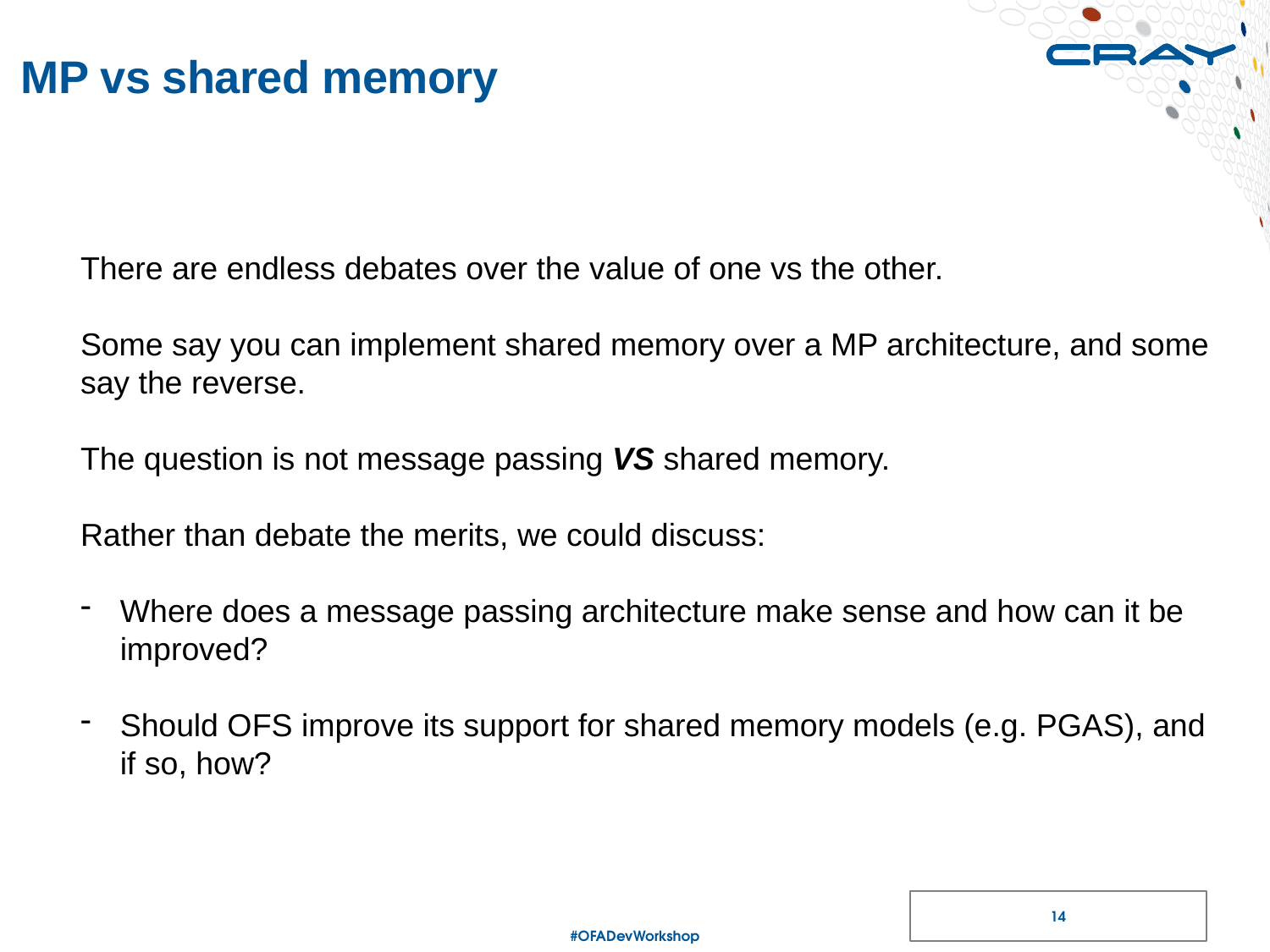

# MP vs shared memory
There are endless debates over the value of one vs the other.

Some say you can implement shared memory over a MP architecture, and some say the reverse.

The question is not message passing VS shared memory.

Rather than debate the merits, we could discuss:

Where does a message passing architecture make sense and how can it be improved?

Should OFS improve its support for shared memory models (e.g. PGAS), and if so, how?

14
#OFADevWorkshop